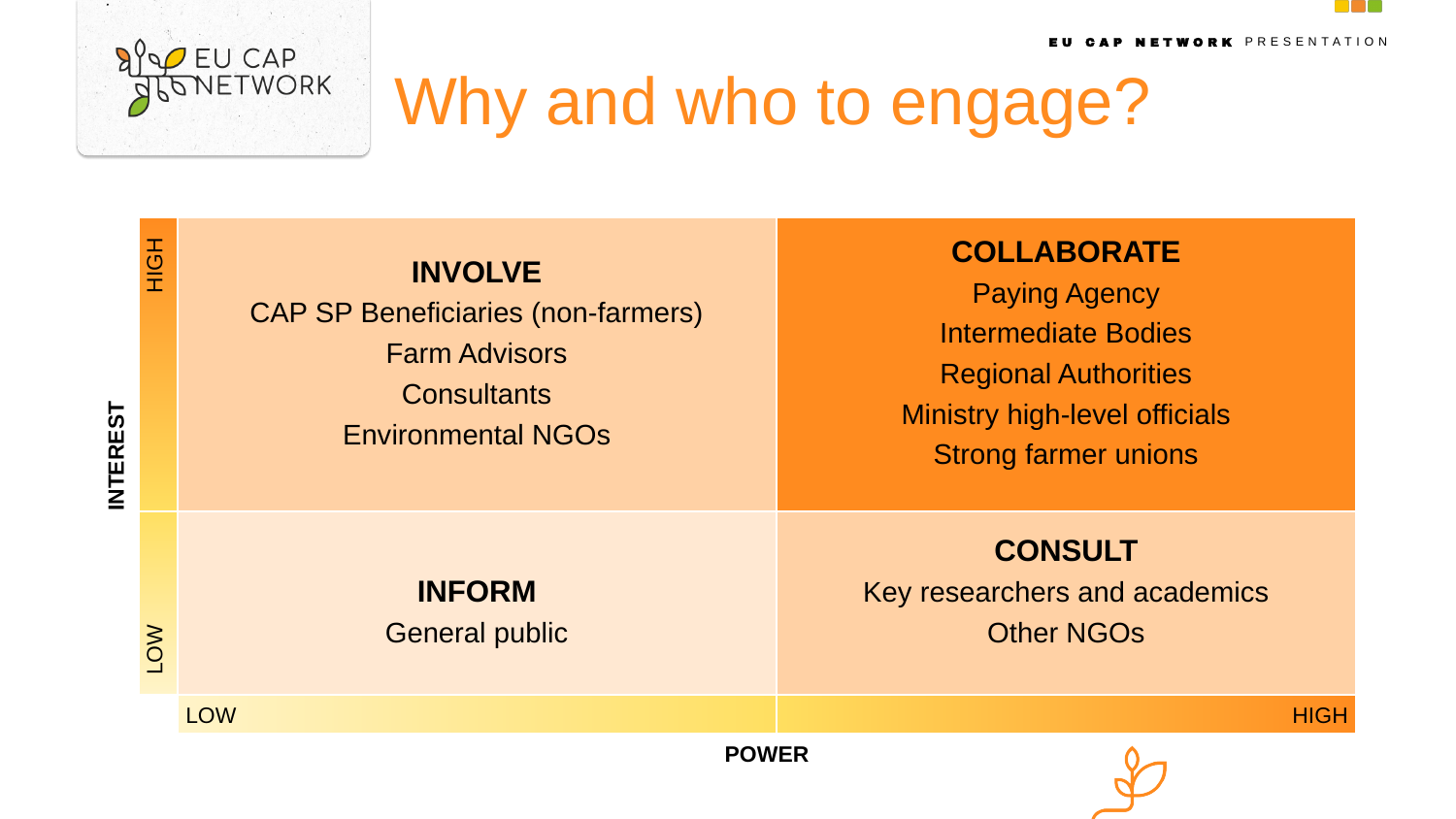

# Why and who to engage?
| INTEREST | HIGH | INVOLVE CAP SP Beneficiaries (non-farmers) Farm Advisors Consultants Environmental NGOs | COLLABORATE Paying Agency Intermediate Bodies Regional Authorities Ministry high-level officials Strong farmer unions |
| --- | --- | --- | --- |
|  | LOW | INFORM General public | CONSULT Key researchers and academics Other NGOs |
|  |  | LOW | HIGH |
|  |  | POWER |  |